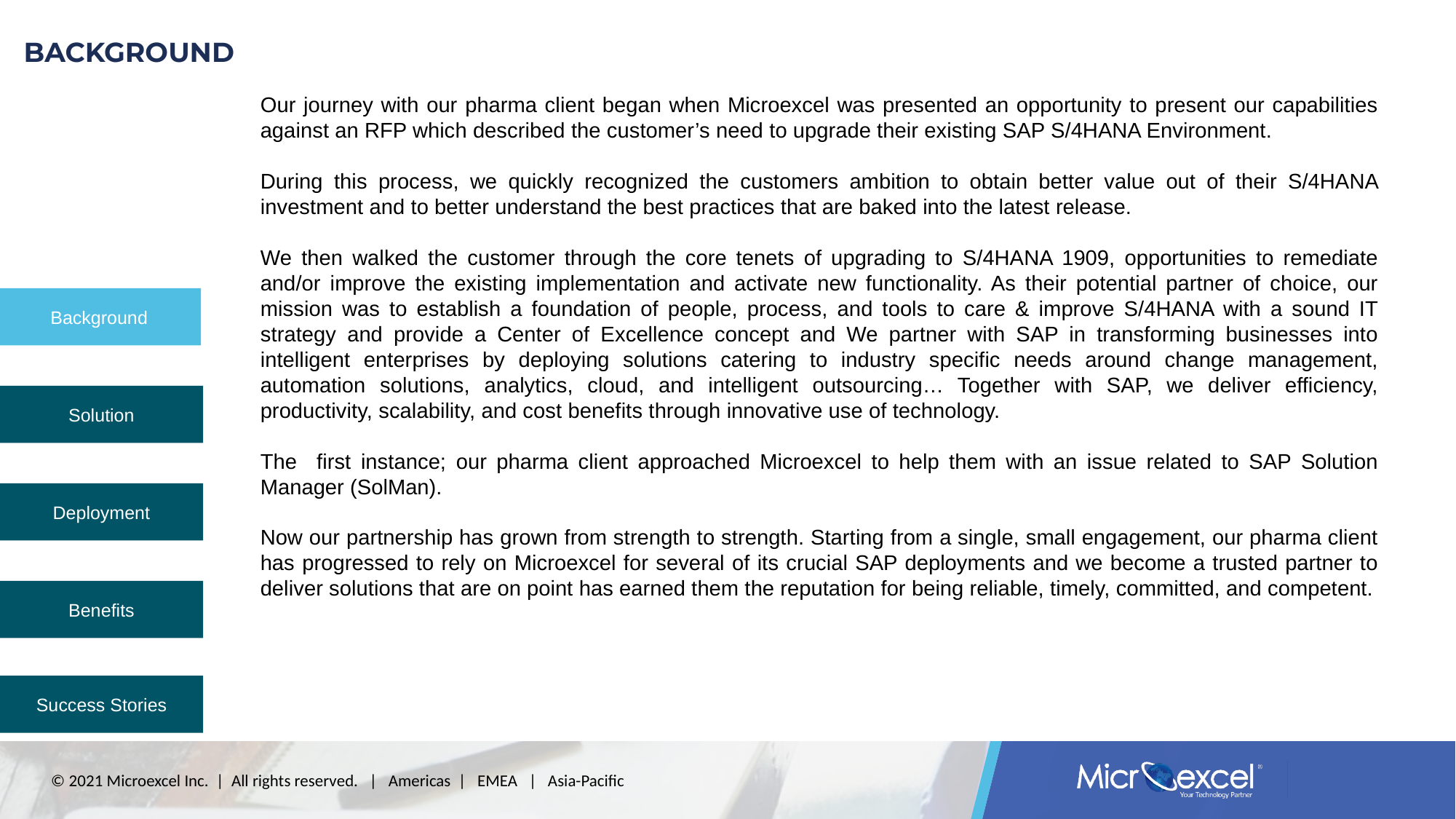

Background
Our journey with our pharma client began when Microexcel was presented an opportunity to present our capabilities against an RFP which described the customer’s need to upgrade their existing SAP S/4HANA Environment.

During this process, we quickly recognized the customers ambition to obtain better value out of their S/4HANA investment and to better understand the best practices that are baked into the latest release.

We then walked the customer through the core tenets of upgrading to S/4HANA 1909, opportunities to remediate and/or improve the existing implementation and activate new functionality. As their potential partner of choice, our mission was to establish a foundation of people, process, and tools to care & improve S/4HANA with a sound IT strategy and provide a Center of Excellence concept and We partner with SAP in transforming businesses into intelligent enterprises by deploying solutions catering to industry specific needs around change management, automation solutions, analytics, cloud, and intelligent outsourcing… Together with SAP, we deliver efficiency, productivity, scalability, and cost benefits through innovative use of technology.

The  first instance; our pharma client approached Microexcel to help them with an issue related to SAP Solution Manager (SolMan).

Now our partnership has grown from strength to strength. Starting from a single, small engagement, our pharma client has progressed to rely on Microexcel for several of its crucial SAP deployments and we become a trusted partner to deliver solutions that are on point has earned them the reputation for being reliable, timely, committed, and competent.
Background
Solution
Deployment
Benefits
Success Stories